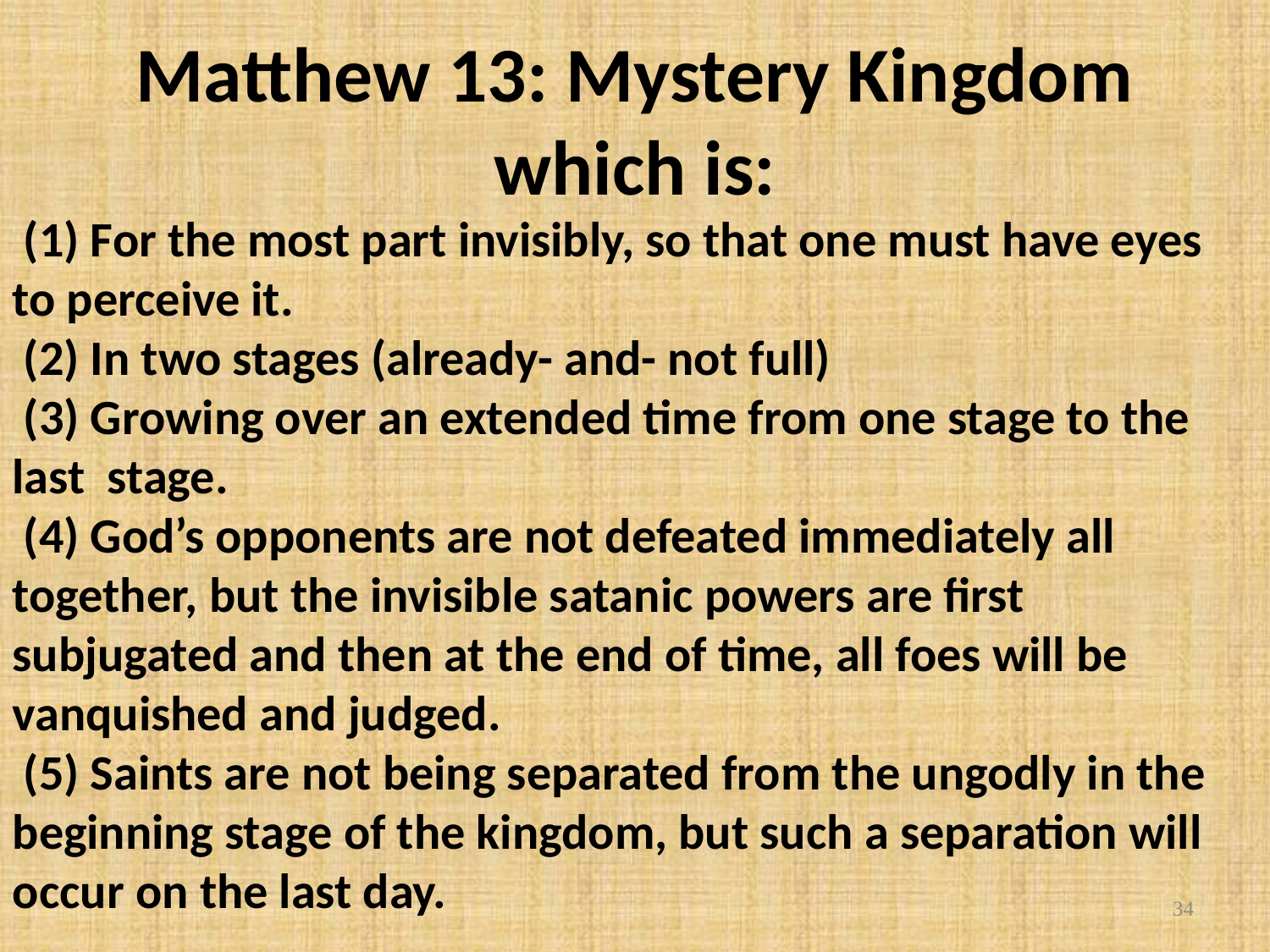

Matthew 13: Mystery Kingdom which is:
 (1) For the most part invisibly, so that one must have eyes to perceive it.
 (2) In two stages (already- and- not full)
 (3) Growing over an extended time from one stage to the last  stage.
 (4) God’s opponents are not defeated immediately all together, but the invisible satanic powers are first subjugated and then at the end of time, all foes will be vanquished and judged.
 (5) Saints are not being separated from the ungodly in the beginning stage of the kingdom, but such a separation will occur on the last day.
34